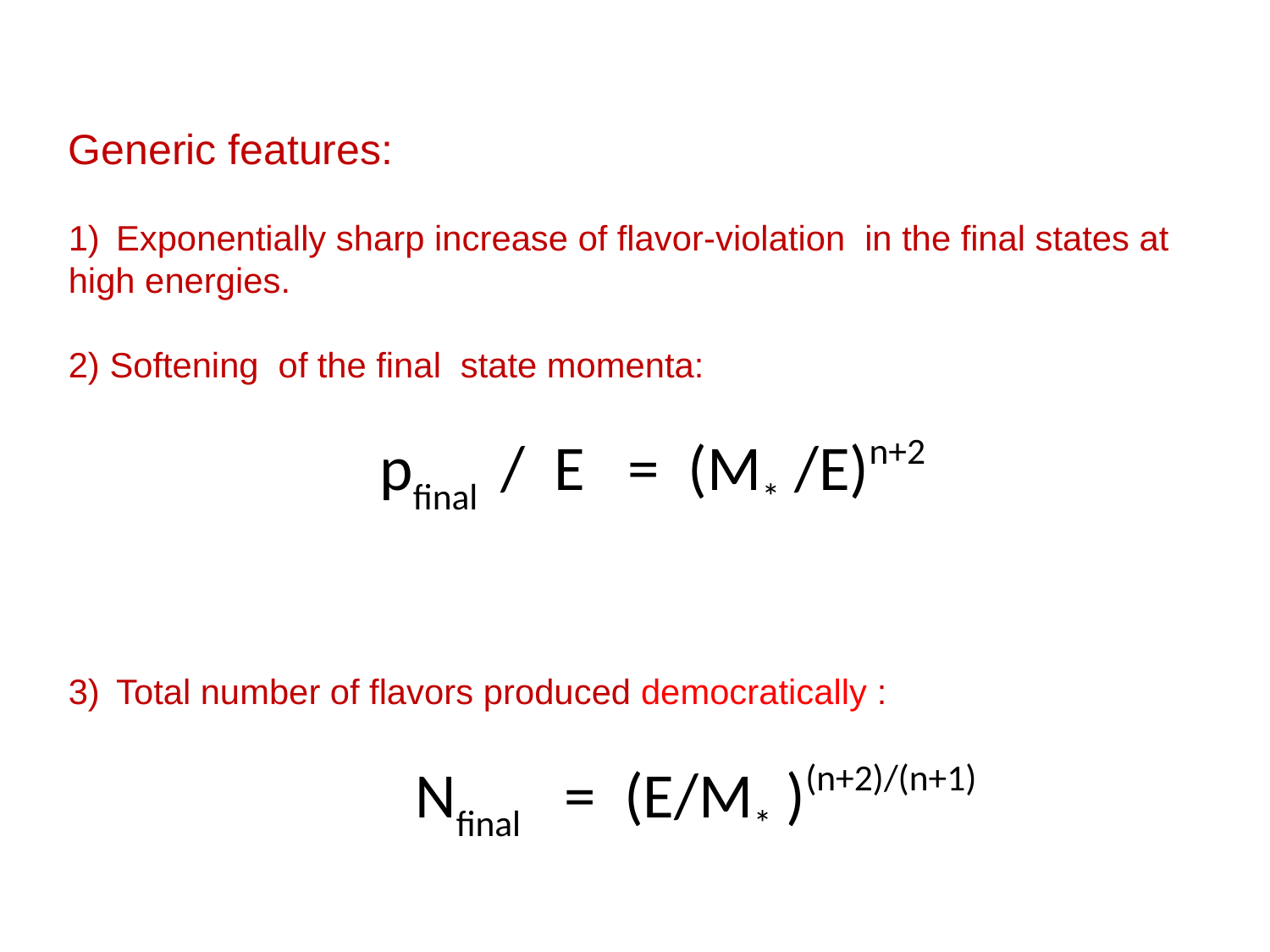

Generic features:

Exponentially sharp increase of flavor-violation  in the final states at
high energies.

2) Softening  of the final  state momenta:

                                   pfinal  /  E   =  (M* /E)n+2

Total number of flavors produced democratically :

                                       Nfinal   =  (E/M* )(n+2)/(n+1)